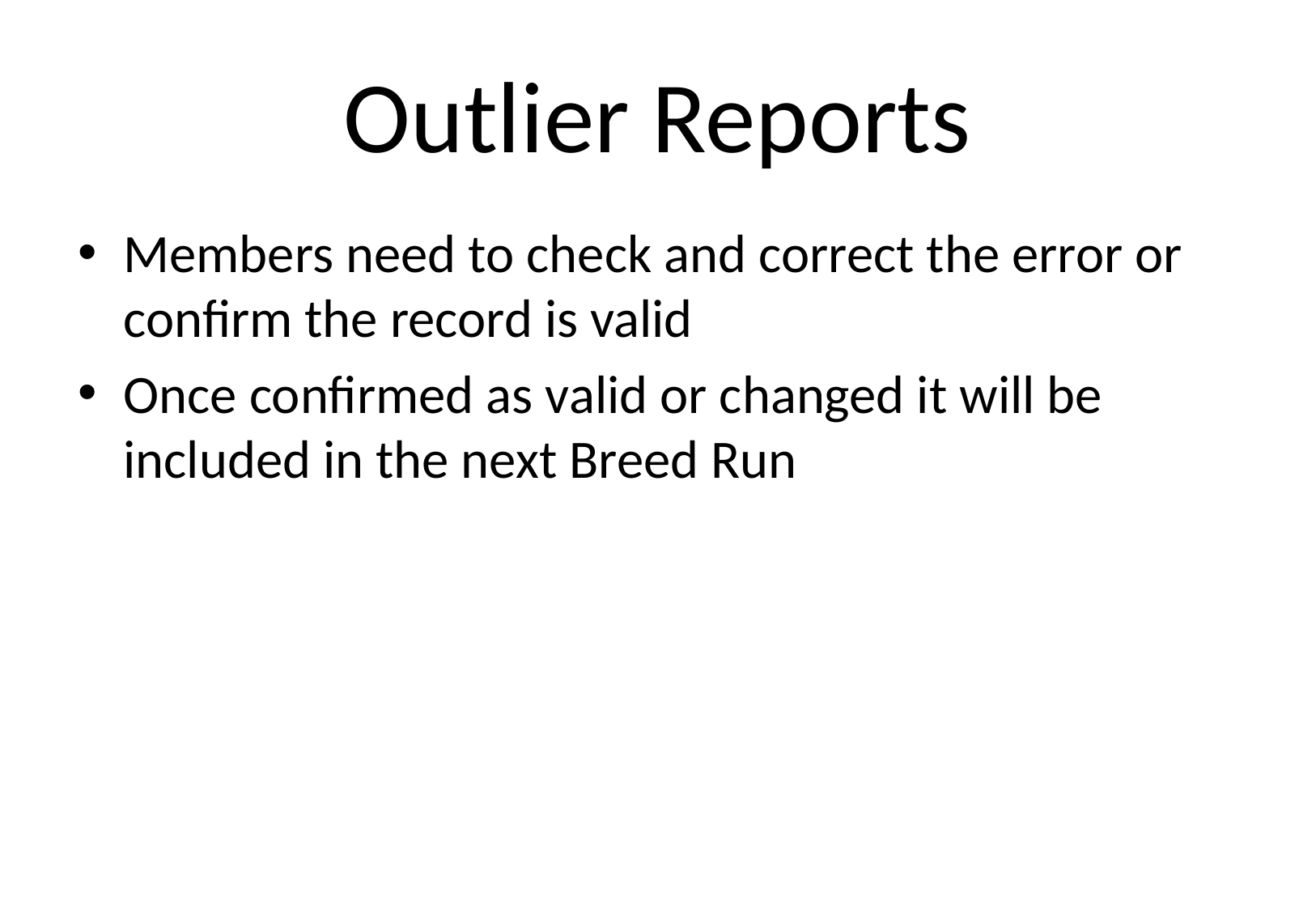

# Outlier Reports
Members need to check and correct the error or confirm the record is valid
Once confirmed as valid or changed it will be included in the next Breed Run